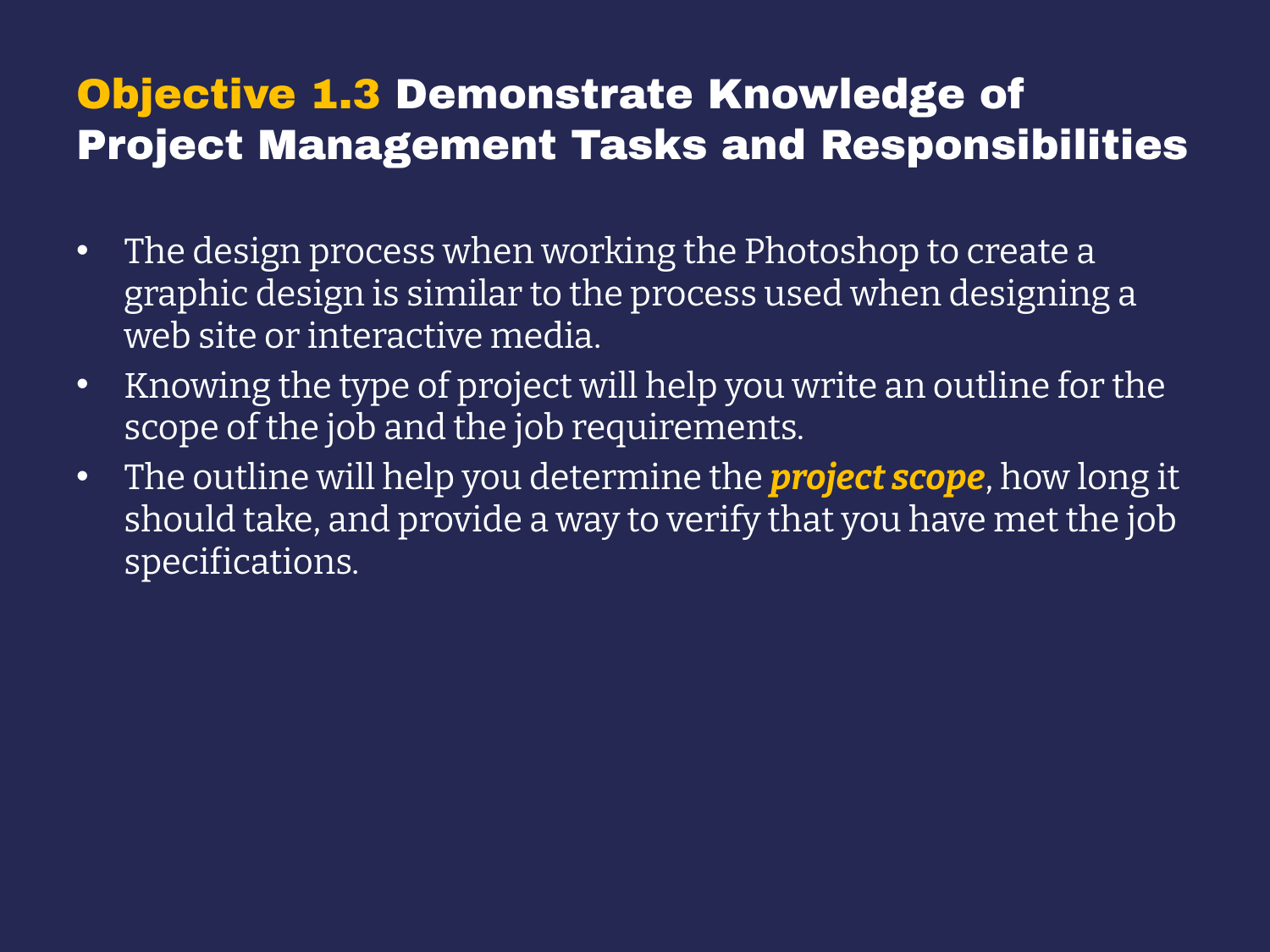

# Objective 1.3 Demonstrate Knowledge of Project Management Tasks and Responsibilities
The design process when working the Photoshop to create a graphic design is similar to the process used when designing a web site or interactive media.
Knowing the type of project will help you write an outline for the scope of the job and the job requirements.
The outline will help you determine the project scope, how long it should take, and provide a way to verify that you have met the job specifications.